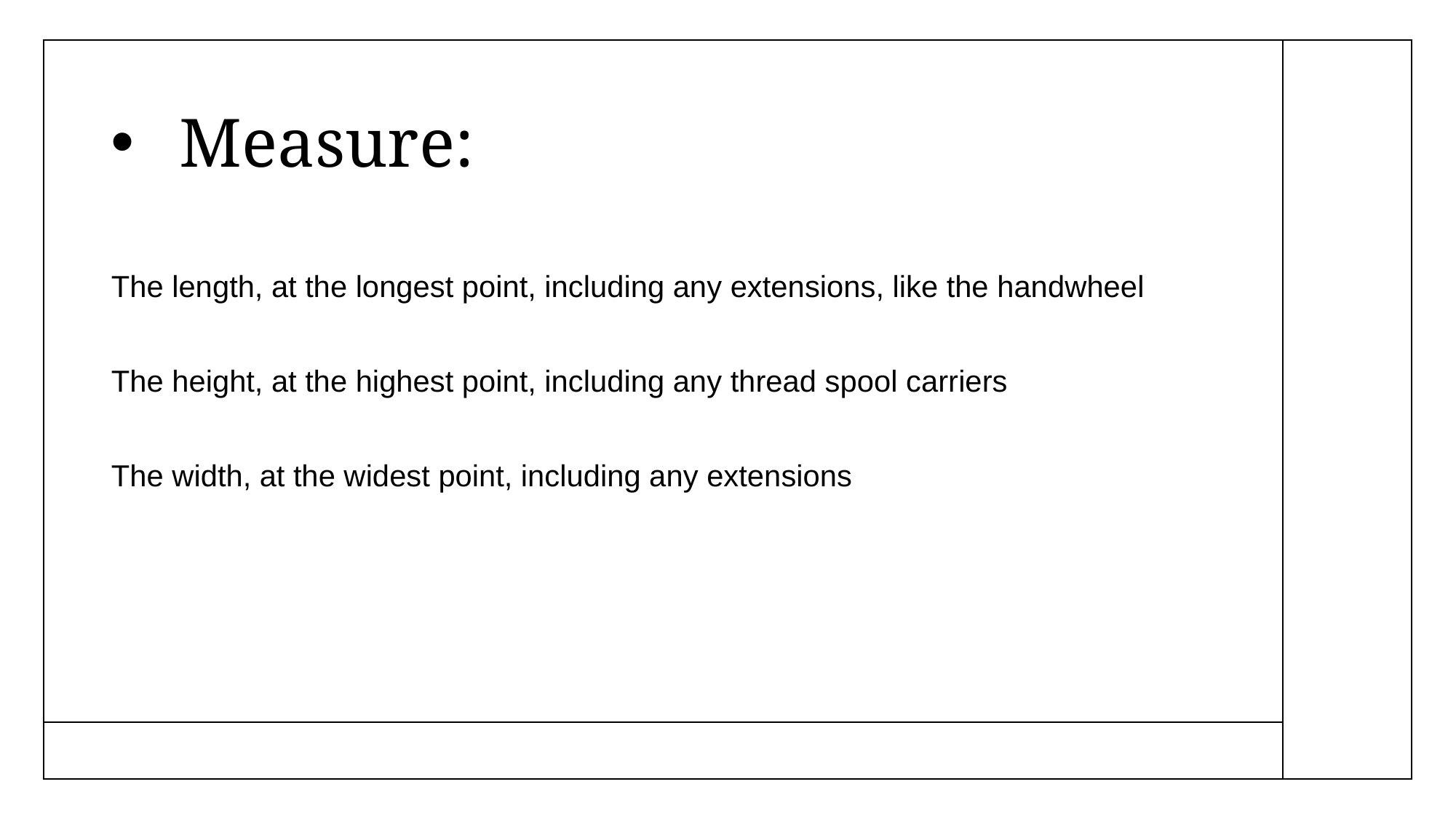

# Measure:
The length, at the longest point, including any extensions, like the handwheel
The height, at the highest point, including any thread spool carriers
The width, at the widest point, including any extensions